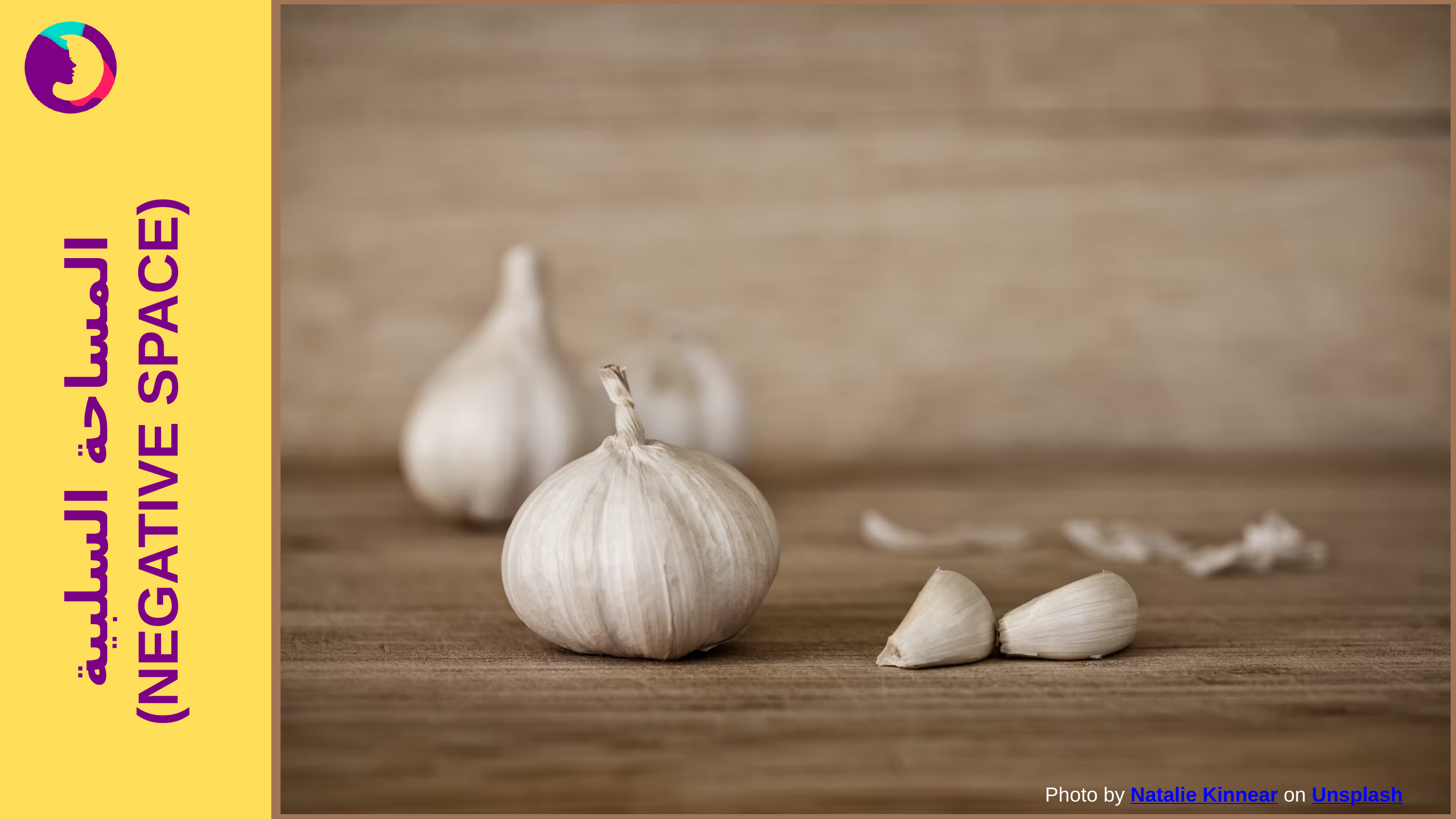

المساحة السلبية (NEGATIVE SPACE)
Photo by Natalie Kinnear on Unsplash
Photo by Natalie Kinnear on Unsplash